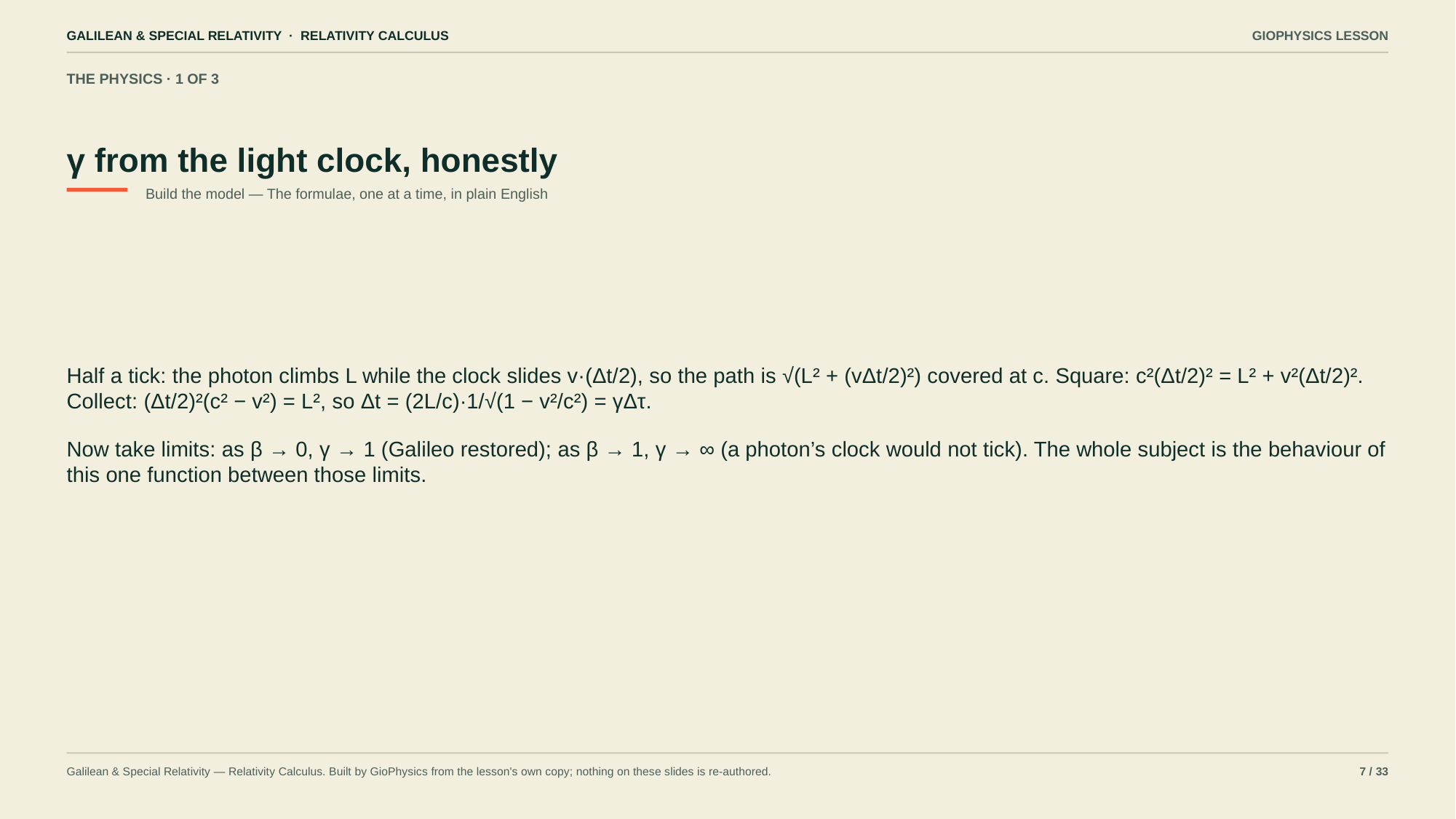

GALILEAN & SPECIAL RELATIVITY  ·  RELATIVITY CALCULUS
GIOPHYSICS LESSON

THE PHYSICS · 1 OF 3
γ from the light clock, honestly
Build the model — The formulae, one at a time, in plain English

Half a tick: the photon climbs L while the clock slides v·(Δt/2), so the path is √(L² + (vΔt/2)²) covered at c. Square: c²(Δt/2)² = L² + v²(Δt/2)². Collect: (Δt/2)²(c² − v²) = L², so Δt = (2L/c)·1/√(1 − v²/c²) = γΔτ.
Now take limits: as β → 0, γ → 1 (Galileo restored); as β → 1, γ → ∞ (a photon’s clock would not tick). The whole subject is the behaviour of this one function between those limits.

Galilean & Special Relativity — Relativity Calculus. Built by GioPhysics from the lesson's own copy; nothing on these slides is re-authored.
7 / 33